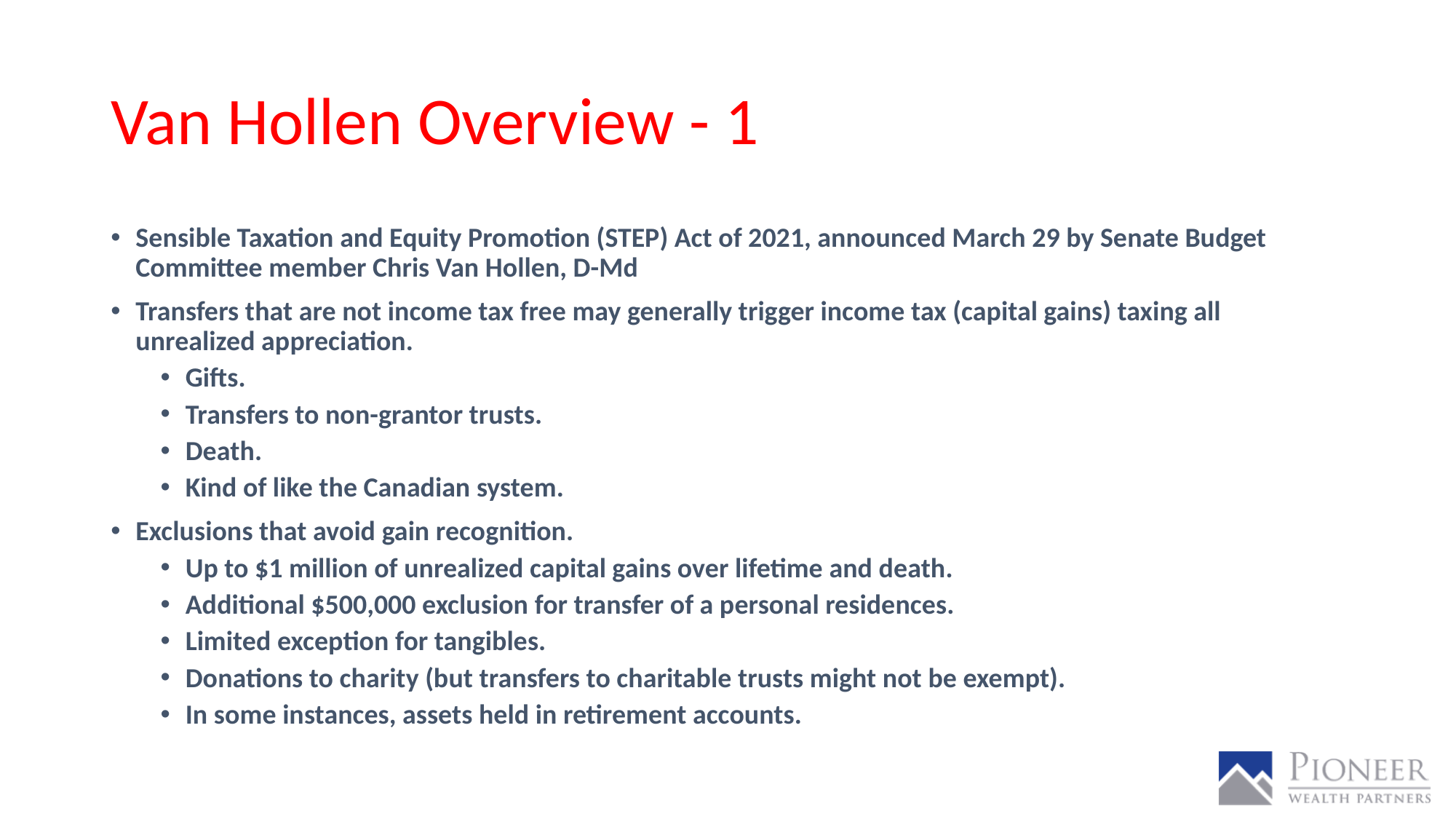

# Van Hollen Overview - 1
Sensible Taxation and Equity Promotion (STEP) Act of 2021, announced March 29 by Senate Budget Committee member Chris Van Hollen, D-Md
Transfers that are not income tax free may generally trigger income tax (capital gains) taxing all unrealized appreciation.
Gifts.
Transfers to non-grantor trusts.
Death.
Kind of like the Canadian system.
Exclusions that avoid gain recognition.
Up to $1 million of unrealized capital gains over lifetime and death.
Additional $500,000 exclusion for transfer of a personal residences.
Limited exception for tangibles.
Donations to charity (but transfers to charitable trusts might not be exempt).
In some instances, assets held in retirement accounts.
77